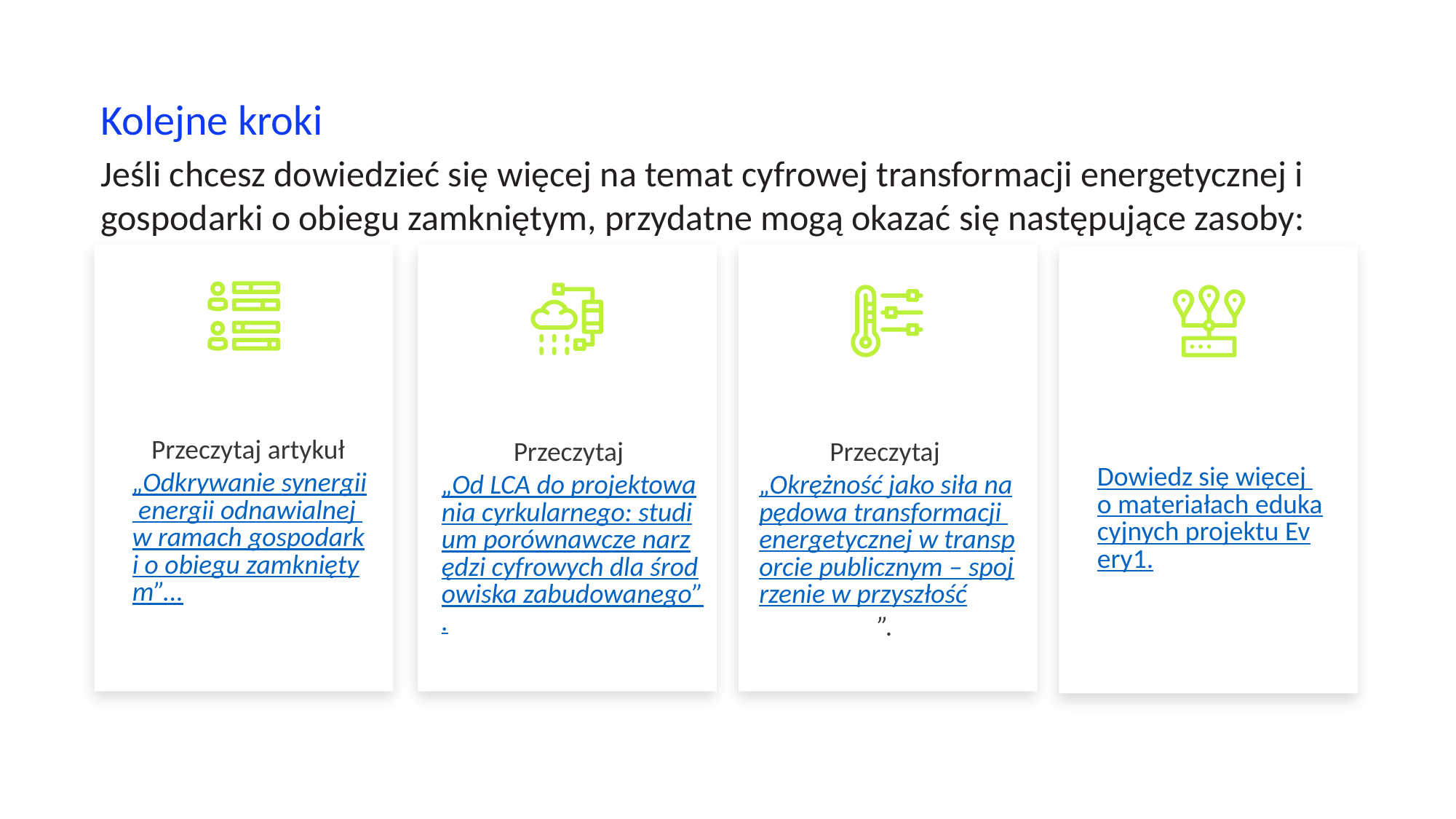

Kolejne kroki
Jeśli chcesz dowiedzieć się więcej na temat cyfrowej transformacji energetycznej i gospodarki o obiegu zamkniętym, przydatne mogą okazać się następujące zasoby:

Przeczytaj artykuł „Odkrywanie synergii energii odnawialnej w ramach gospodarki o obiegu zamkniętym”...
Przeczytaj „Od LCA do projektowania cyrkularnego: studium porównawcze narzędzi cyfrowych dla środowiska zabudowanego”.
Przeczytaj „Okrężność jako siła napędowa transformacji energetycznej w transporcie publicznym – spojrzenie w przyszłość”.
Dowiedz się więcej o materiałach edukacyjnych projektu Every1.